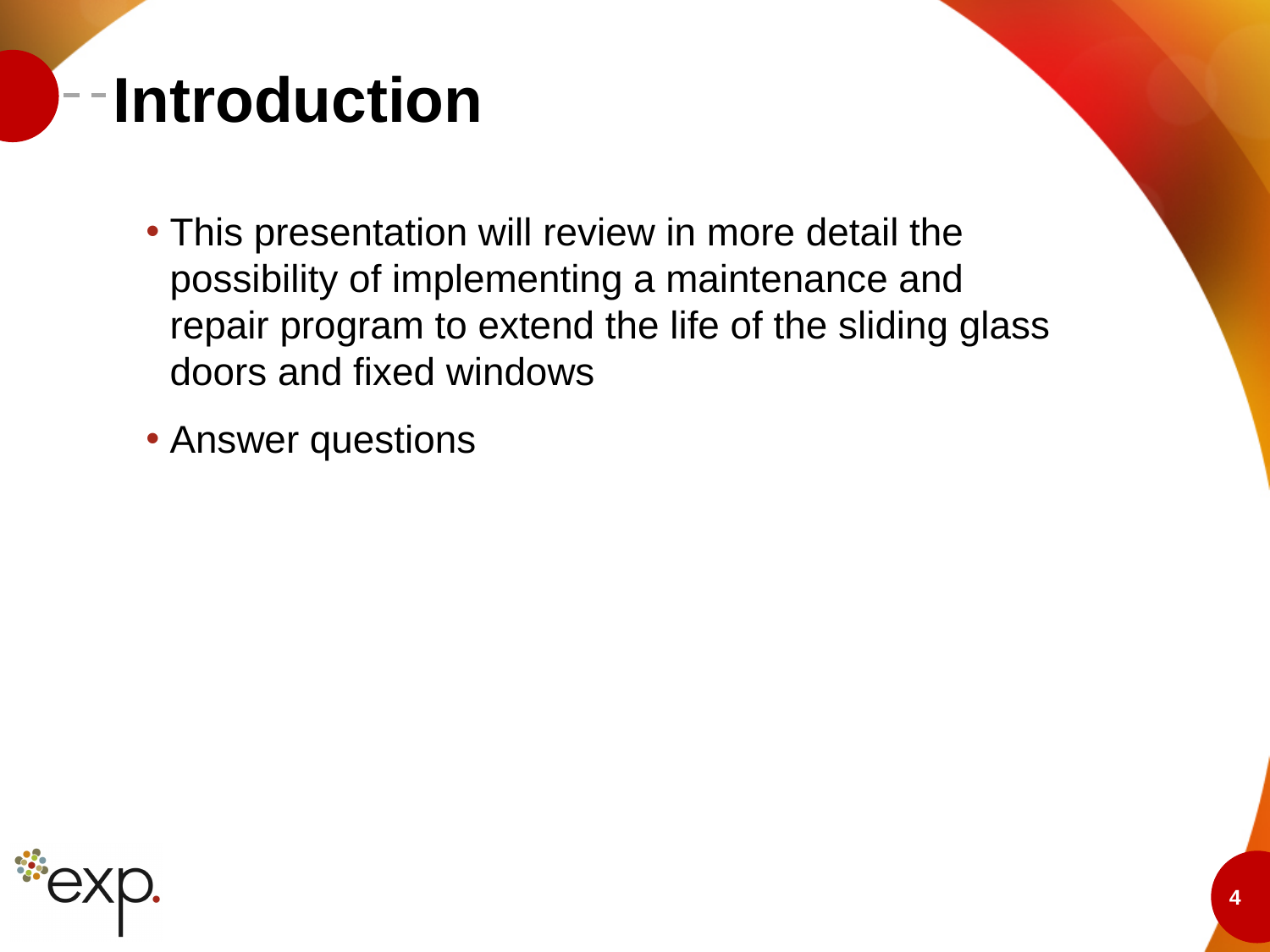

# Introduction
This presentation will review in more detail the possibility of implementing a maintenance and repair program to extend the life of the sliding glass doors and fixed windows
Answer questions
4